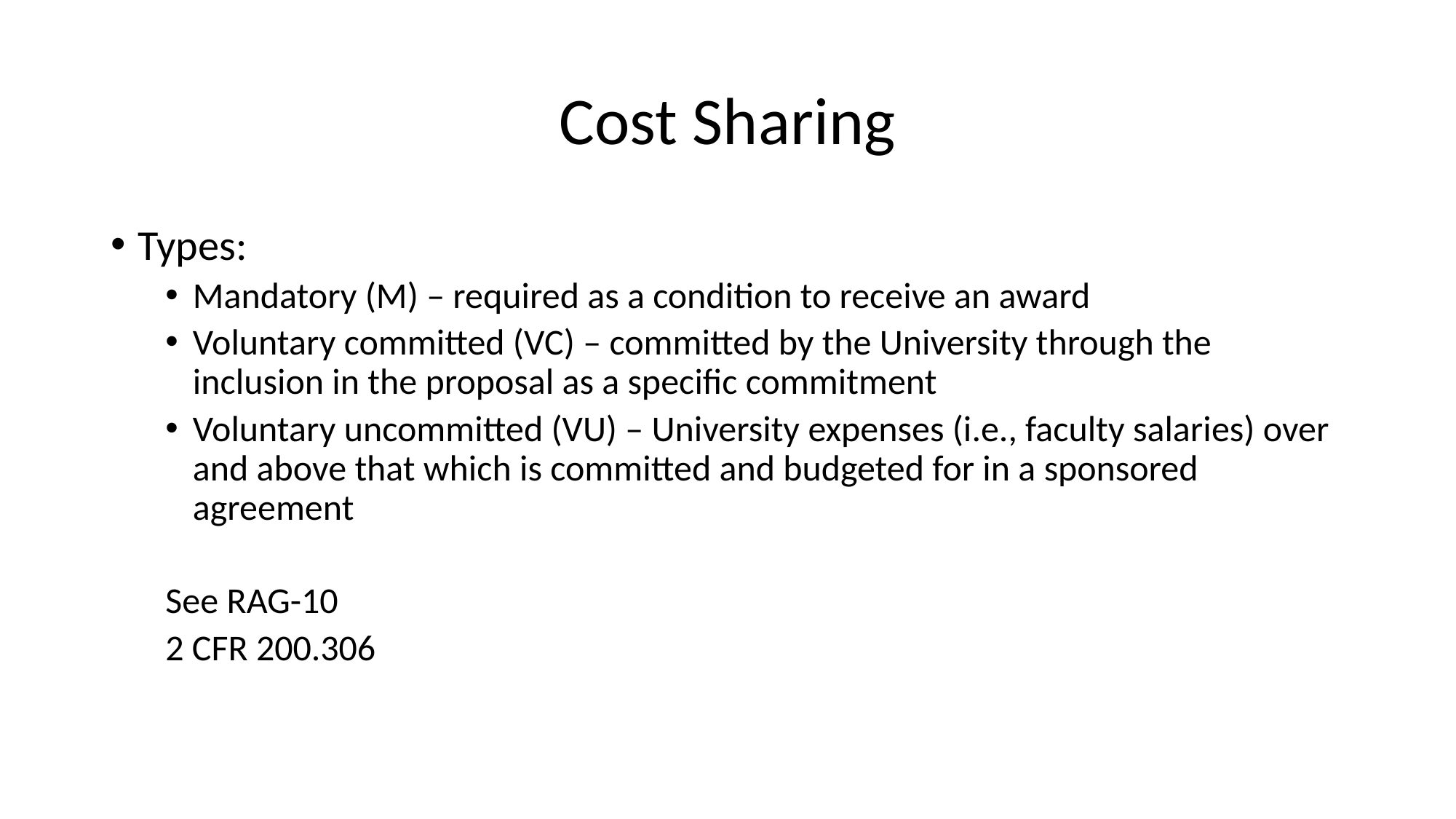

# Cost Sharing
Types:
Mandatory (M) – required as a condition to receive an award
Voluntary committed (VC) – committed by the University through the inclusion in the proposal as a specific commitment
Voluntary uncommitted (VU) – University expenses (i.e., faculty salaries) over and above that which is committed and budgeted for in a sponsored agreement

See RAG-10
2 CFR 200.306